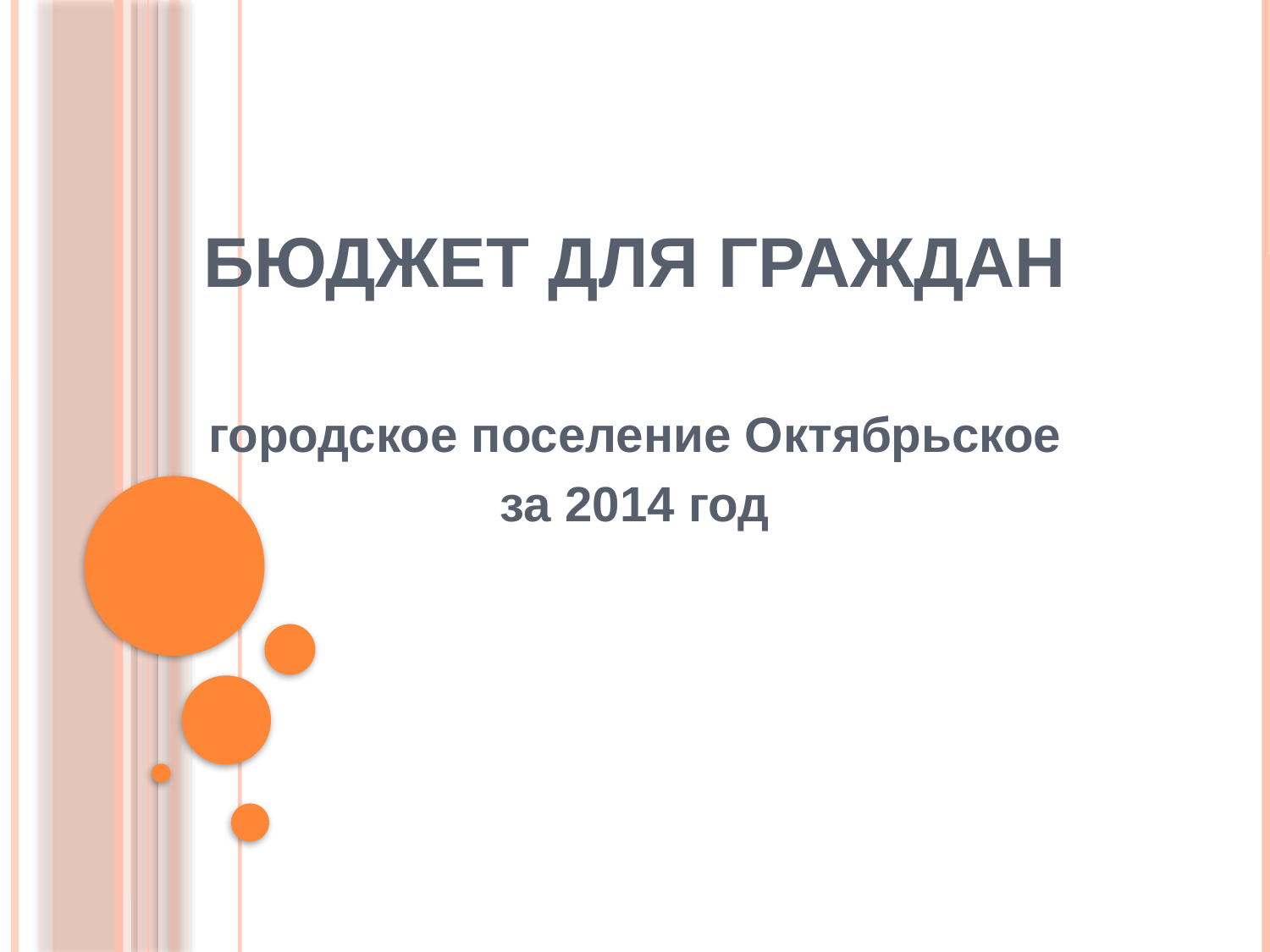

# Бюджет для граждан
городское поселение Октябрьское
за 2014 год